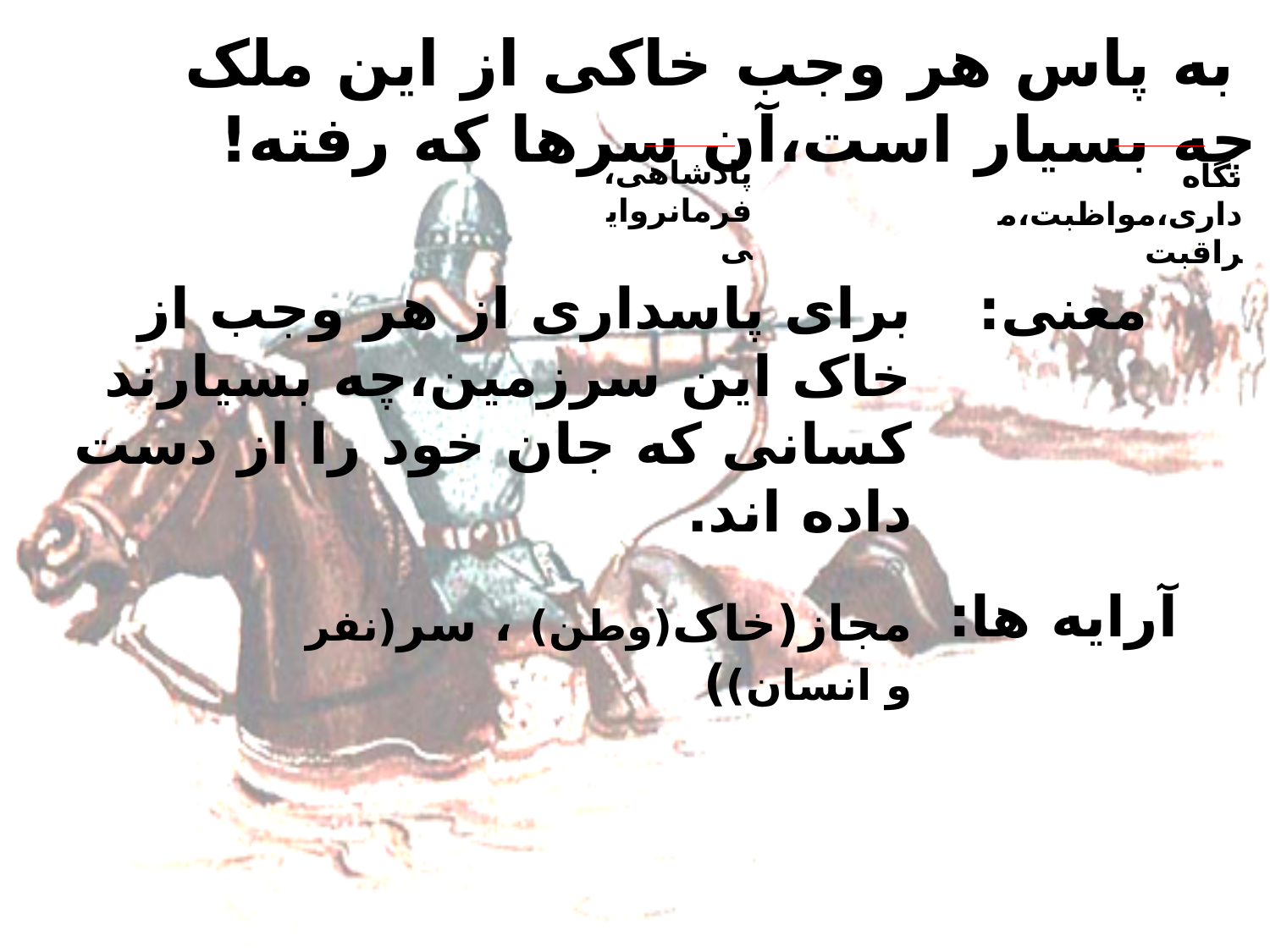

# به پاس هر وجب خاکی از این ملک        چه بسیار است،آن سرها که رفته!
پادشاهی،فرمانروایی
نگاه داری،مواظبت،مراقبت
برای پاسداری از هر وجب از خاک این سرزمین،چه بسیارند کسانی که جان خود را از دست داده اند.
معنی:
آرایه ها:
مجاز(خاک(وطن) ، سر(نفر و انسان))